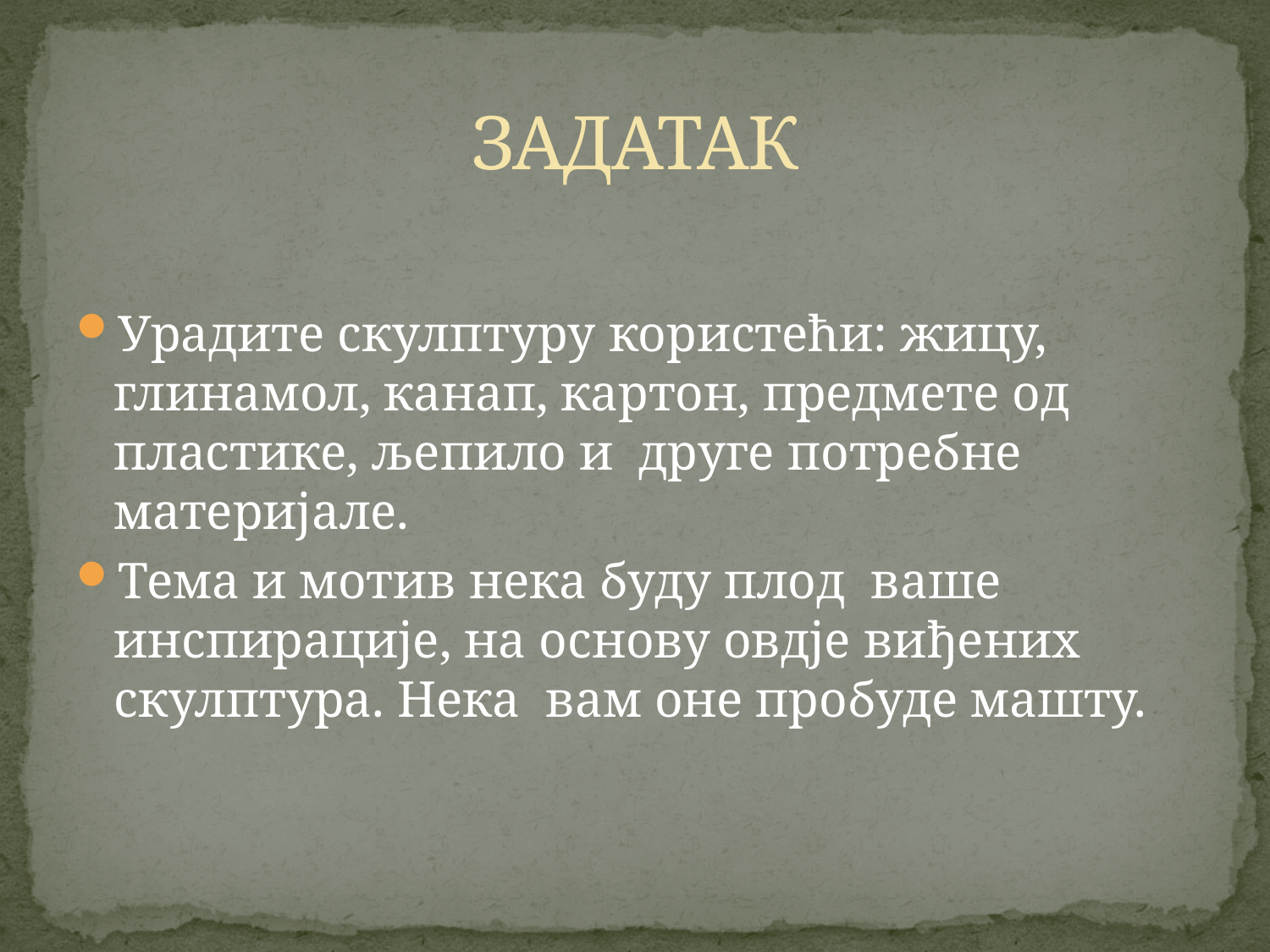

# ЗАДАТАК
Урадите скулптуру користећи: жицу, глинамол, канап, картон, предмете од пластике, љепило и  друге потребне материјале.
Тема и мотив нека буду плод  ваше инспирације, на основу овдје виђених скулптура. Нека  вам оне пробуде машту.